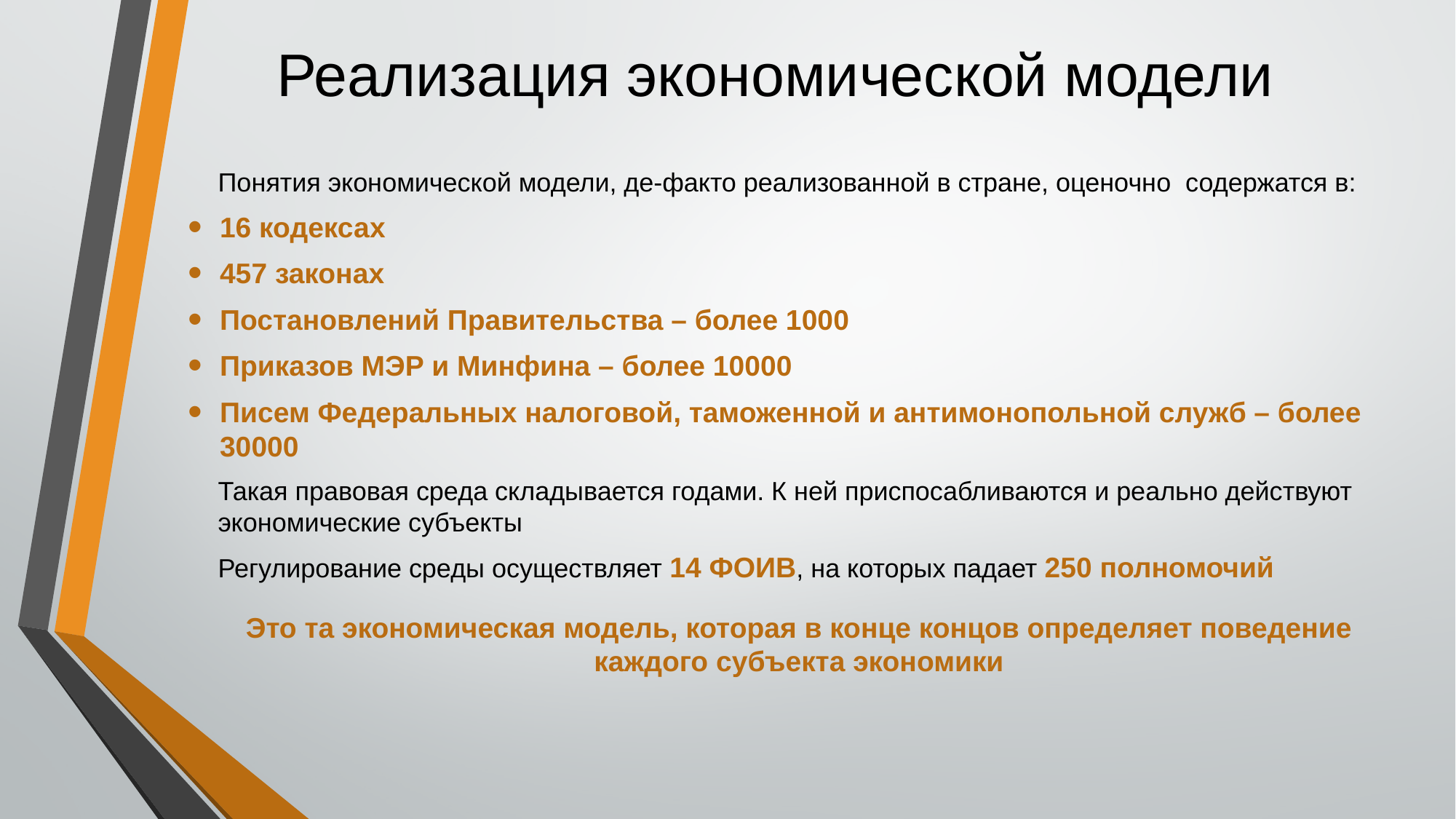

Реализация экономической модели
Понятия экономической модели, де-факто реализованной в стране, оценочно  содержатся в:
16 кодексах
457 законах
Постановлений Правительства – более 1000
Приказов МЭР и Минфина – более 10000
Писем Федеральных налоговой, таможенной и антимонопольной служб – более 30000
Такая правовая среда складывается годами. К ней приспосабливаются и реально действуют экономические субъекты
Регулирование среды осуществляет 14 ФОИВ, на которых падает 250 полномочий
Это та экономическая модель, которая в конце концов определяет поведение каждого субъекта экономики